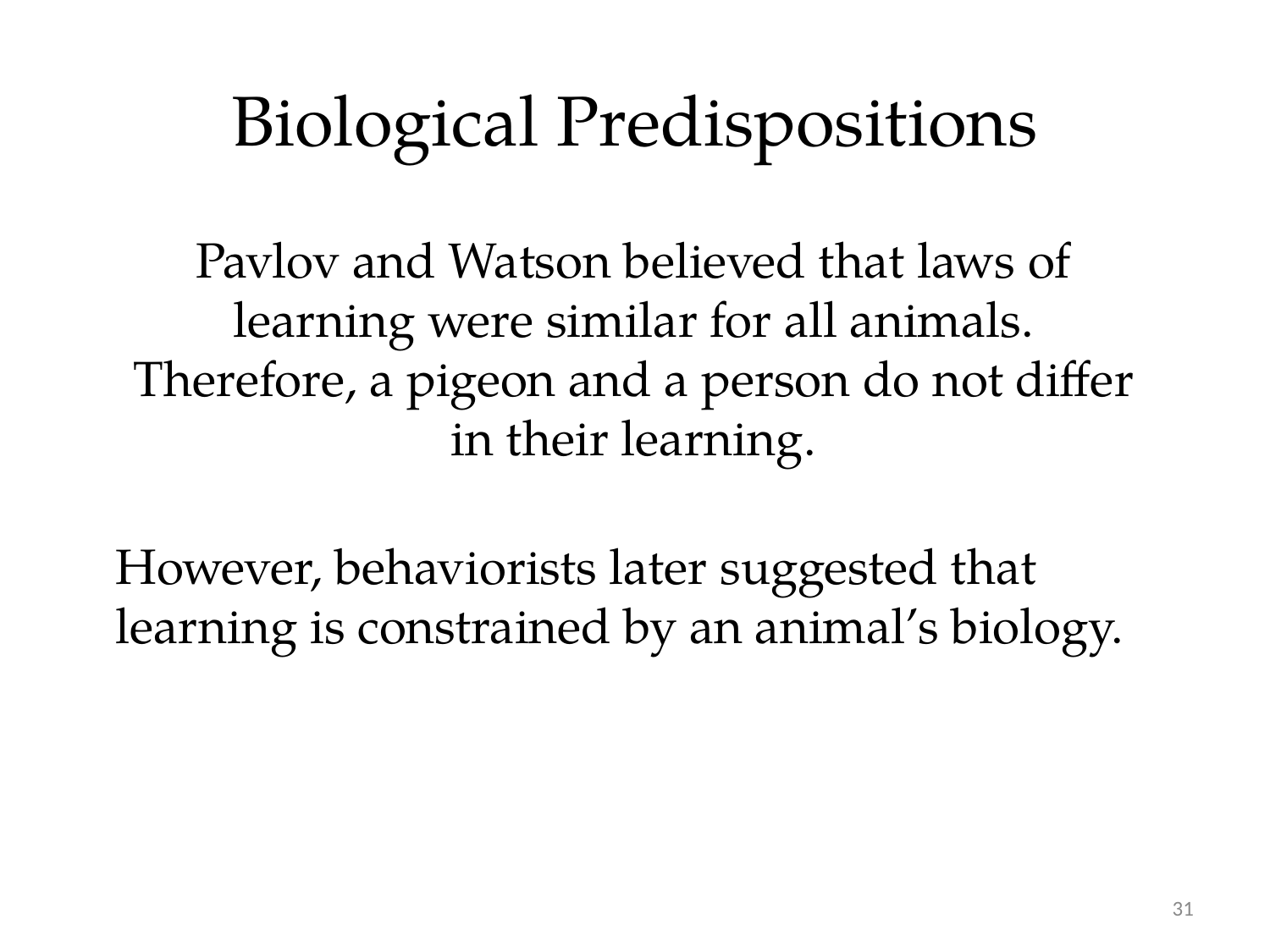

# Biological Predispositions
Pavlov and Watson believed that laws of learning were similar for all animals. Therefore, a pigeon and a person do not differ in their learning.
However, behaviorists later suggested that learning is constrained by an animal’s biology.
31